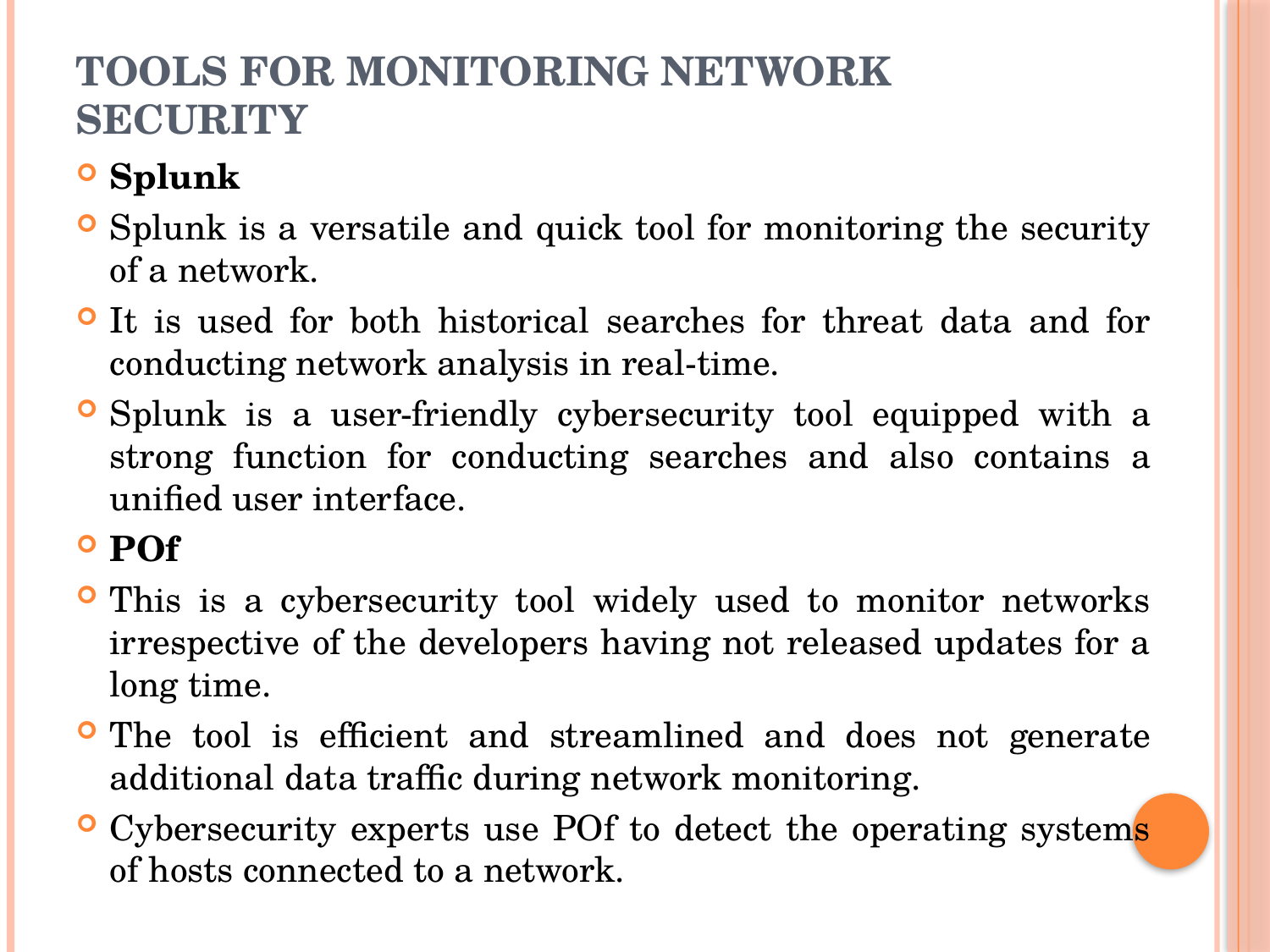

# Tools for monitoring network security
Splunk
Splunk is a versatile and quick tool for monitoring the security of a network.
It is used for both historical searches for threat data and for conducting network analysis in real-time.
Splunk is a user-friendly cybersecurity tool equipped with a strong function for conducting searches and also contains a unified user interface.
POf
This is a cybersecurity tool widely used to monitor networks irrespective of the developers having not released updates for a long time.
The tool is efficient and streamlined and does not generate additional data traffic during network monitoring.
Cybersecurity experts use POf to detect the operating systems of hosts connected to a network.